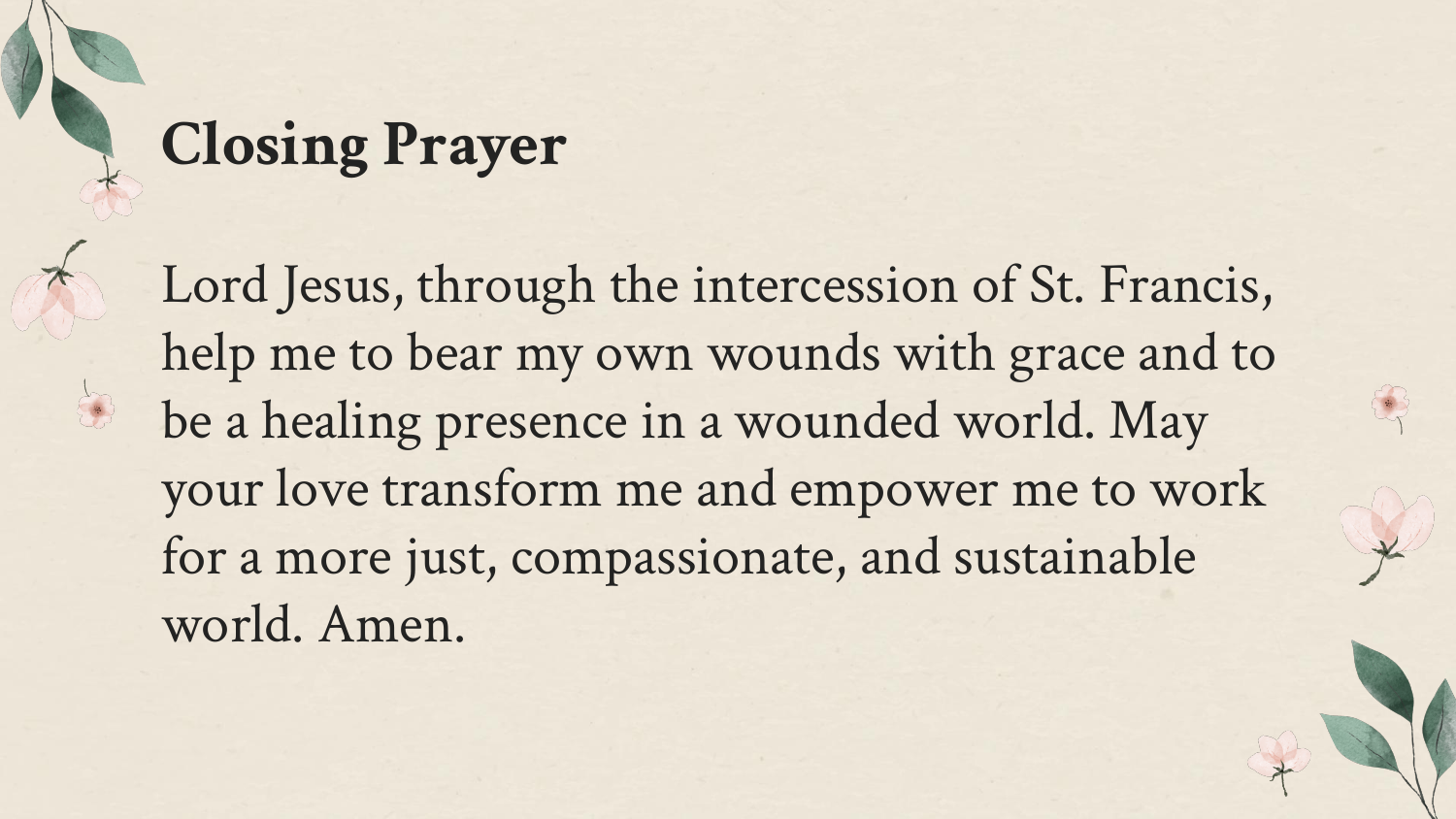

# Closing Prayer Lord Jesus, through the intercession of St. Francis, help me to bear my own wounds with grace and to be a healing presence in a wounded world. May your love transform me and empower me to work for a more just, compassionate, and sustainable world. Amen.